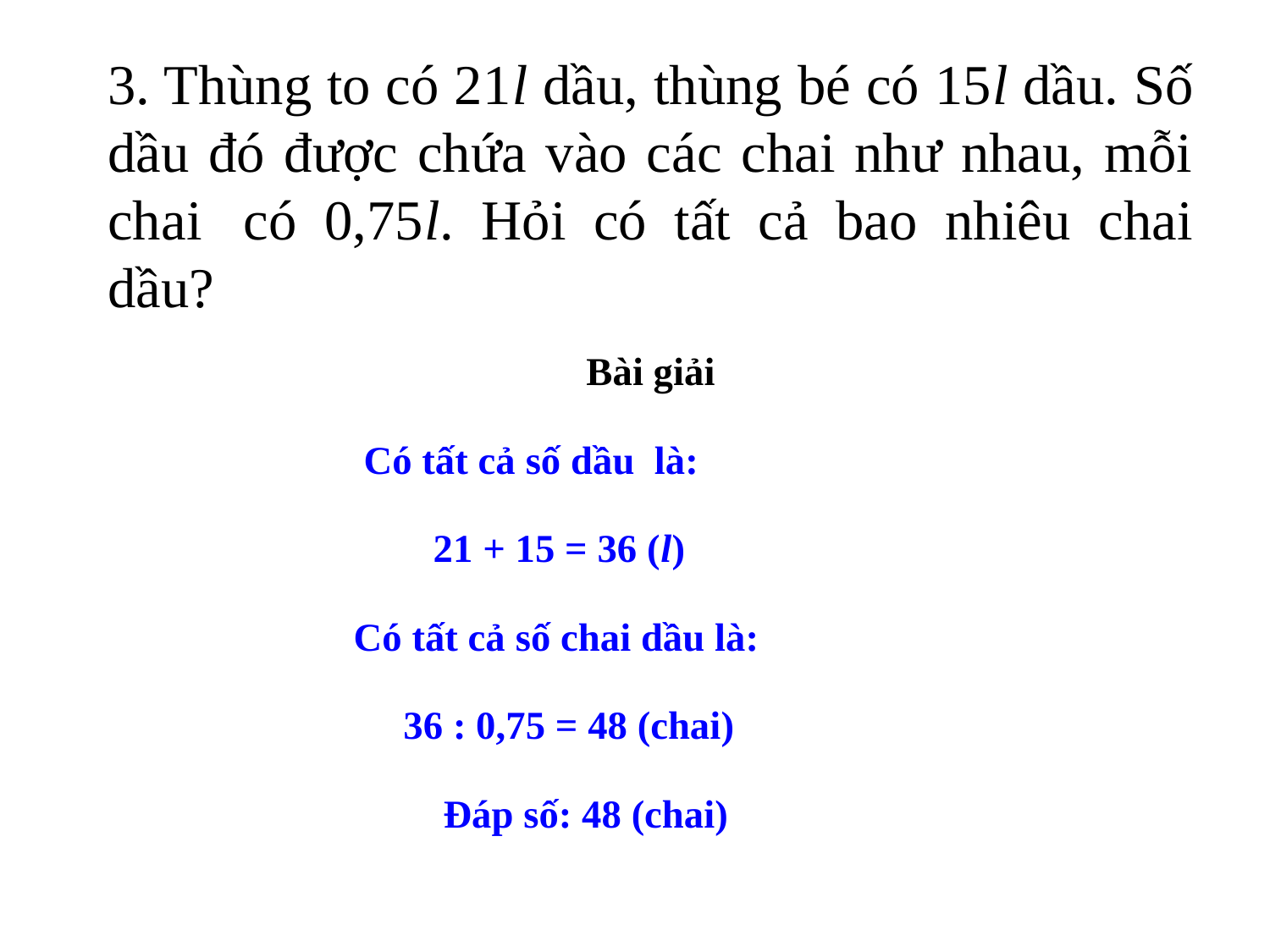

3. Thùng to có 21l dầu, thùng bé có 15l dầu. Số dầu đó được chứa vào các chai như nhau, mỗi chai  có 0,75l. Hỏi có tất cả bao nhiêu chai dầu?
Bài giải
              Có tất cả số dầu  là:
                     21 + 15 = 36 (l)
             Có tất cả số chai dầu là:
                  36 : 0,75 = 48 (chai)
                      Đáp số: 48 (chai)